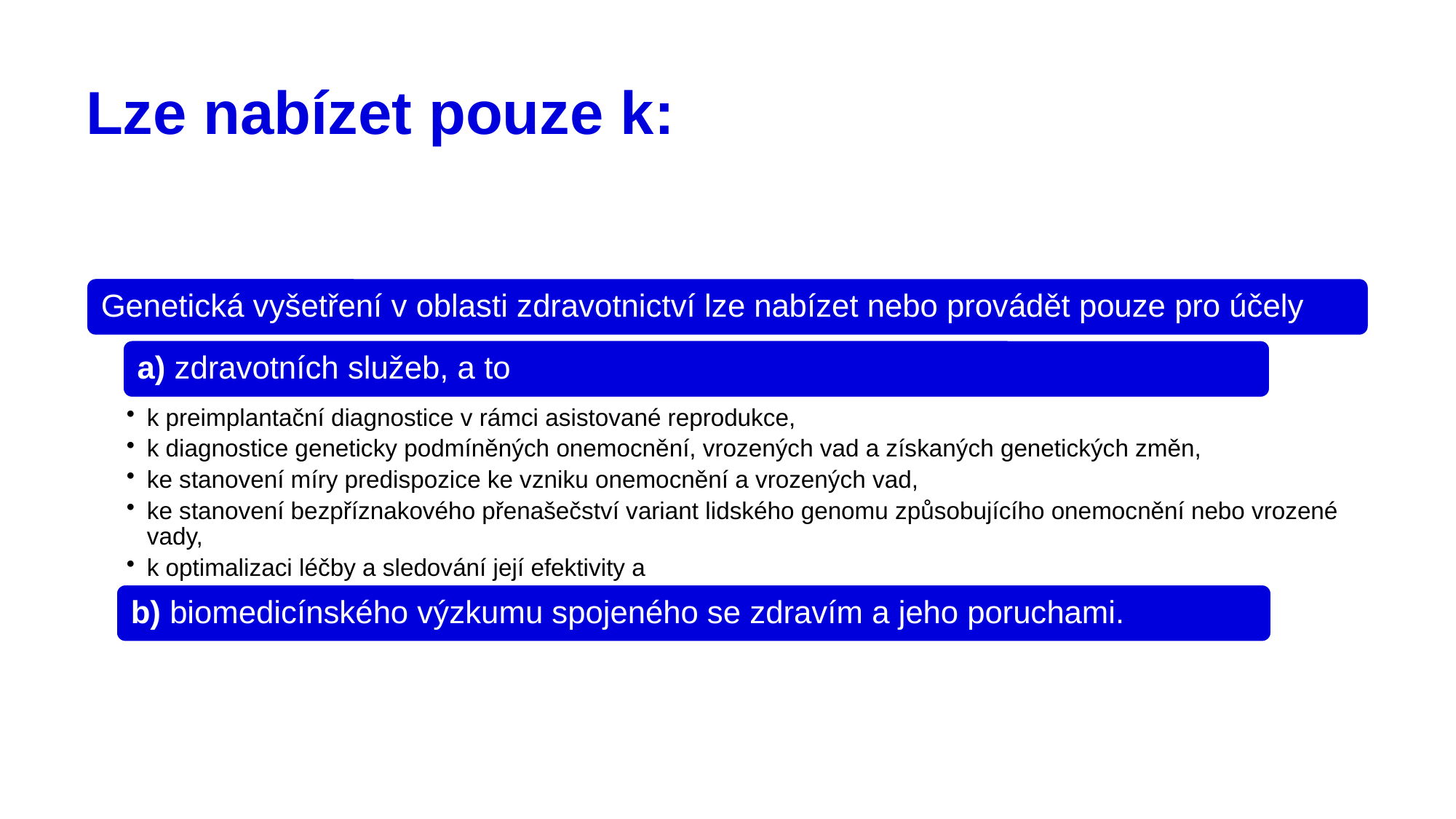

# Lze nabízet pouze k:
Genetická vyšetření v oblasti zdravotnictví lze nabízet nebo provádět pouze pro účely
a) zdravotních služeb, a to
k preimplantační diagnostice v rámci asistované reprodukce,
k diagnostice geneticky podmíněných onemocnění, vrozených vad a získaných genetických změn,
ke stanovení míry predispozice ke vzniku onemocnění a vrozených vad,
ke stanovení bezpříznakového přenašečství variant lidského genomu způsobujícího onemocnění nebo vrozené vady,
k optimalizaci léčby a sledování její efektivity a
b) biomedicínského výzkumu spojeného se zdravím a jeho poruchami.